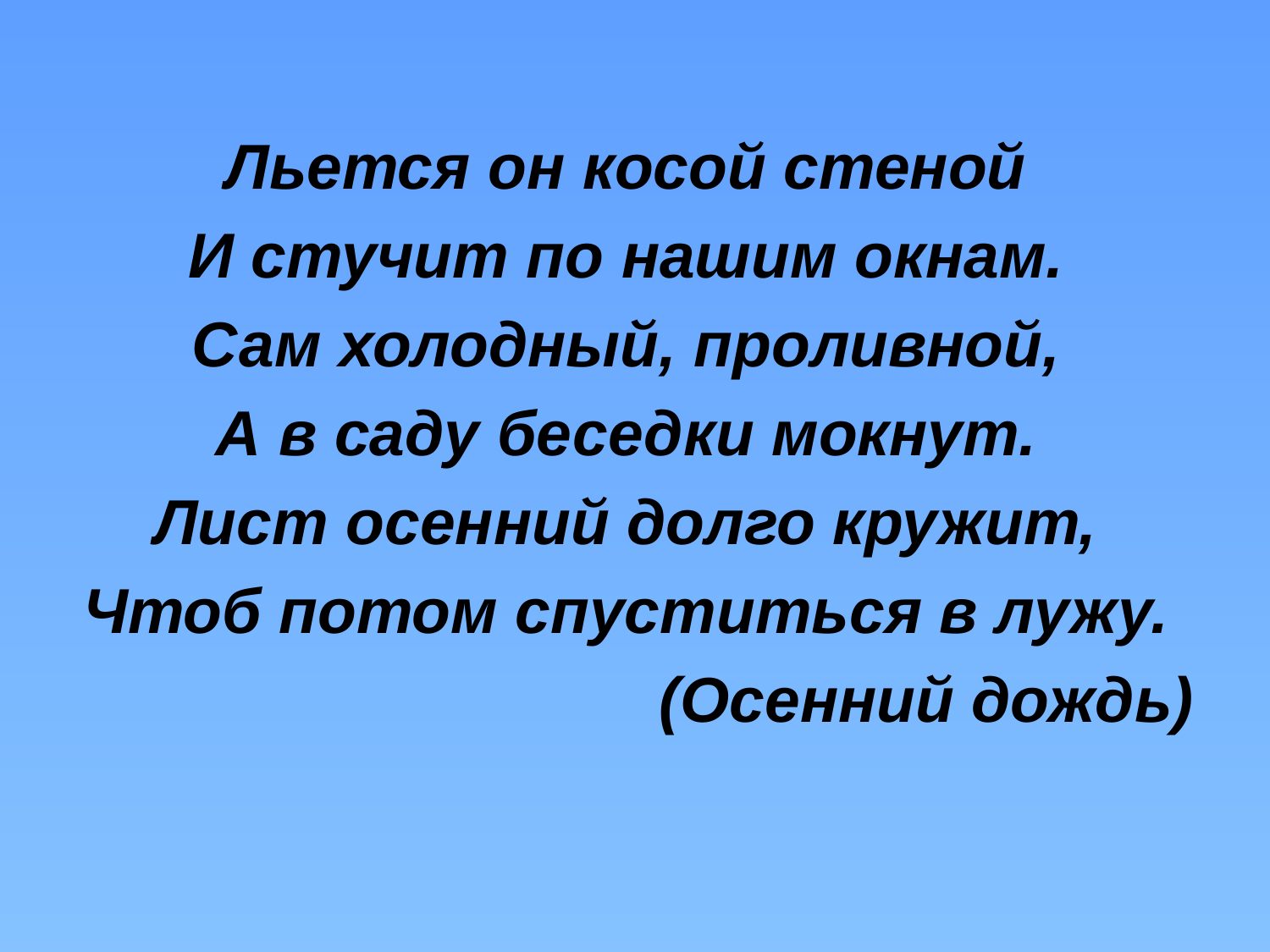

Льется он косой стеной
И стучит по нашим окнам.
Сам холодный, проливной,
А в саду беседки мокнут.
Лист осенний долго кружит,
Чтоб потом спуститься в лужу.
(Осенний дождь)